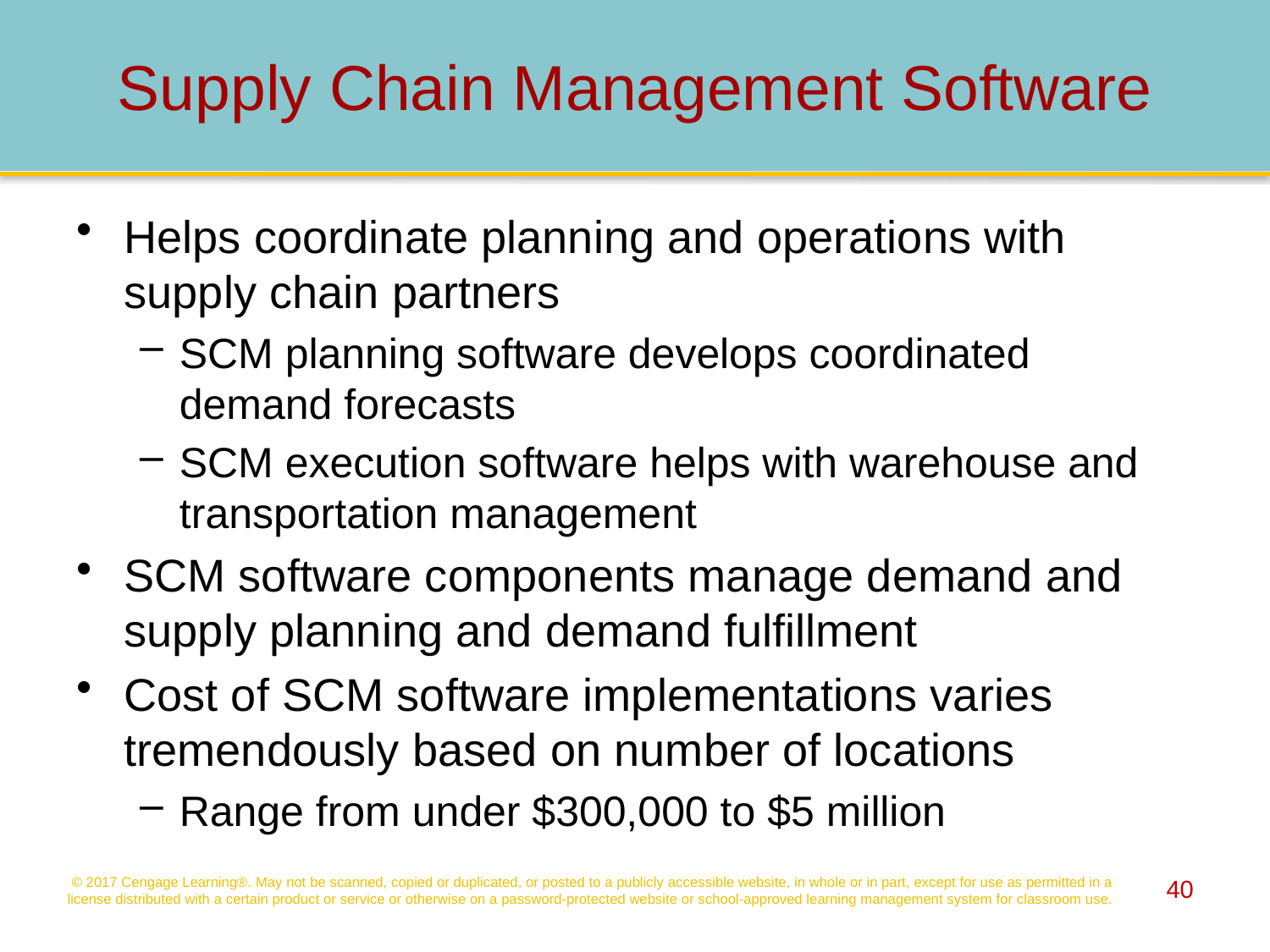

# Supply Chain Management Software
Helps coordinate planning and operations with supply chain partners
SCM planning software develops coordinated demand forecasts
SCM execution software helps with warehouse and transportation management
SCM software components manage demand and supply planning and demand fulfillment
Cost of SCM software implementations varies tremendously based on number of locations
Range from under $300,000 to $5 million

© 2017 Cengage Learning®. May not be scanned, copied or duplicated, or posted to a publicly accessible website, in whole or in part, except for use as permitted in a license distributed with a certain product or service or otherwise on a password-protected website or school-approved learning management system for classroom use.
40